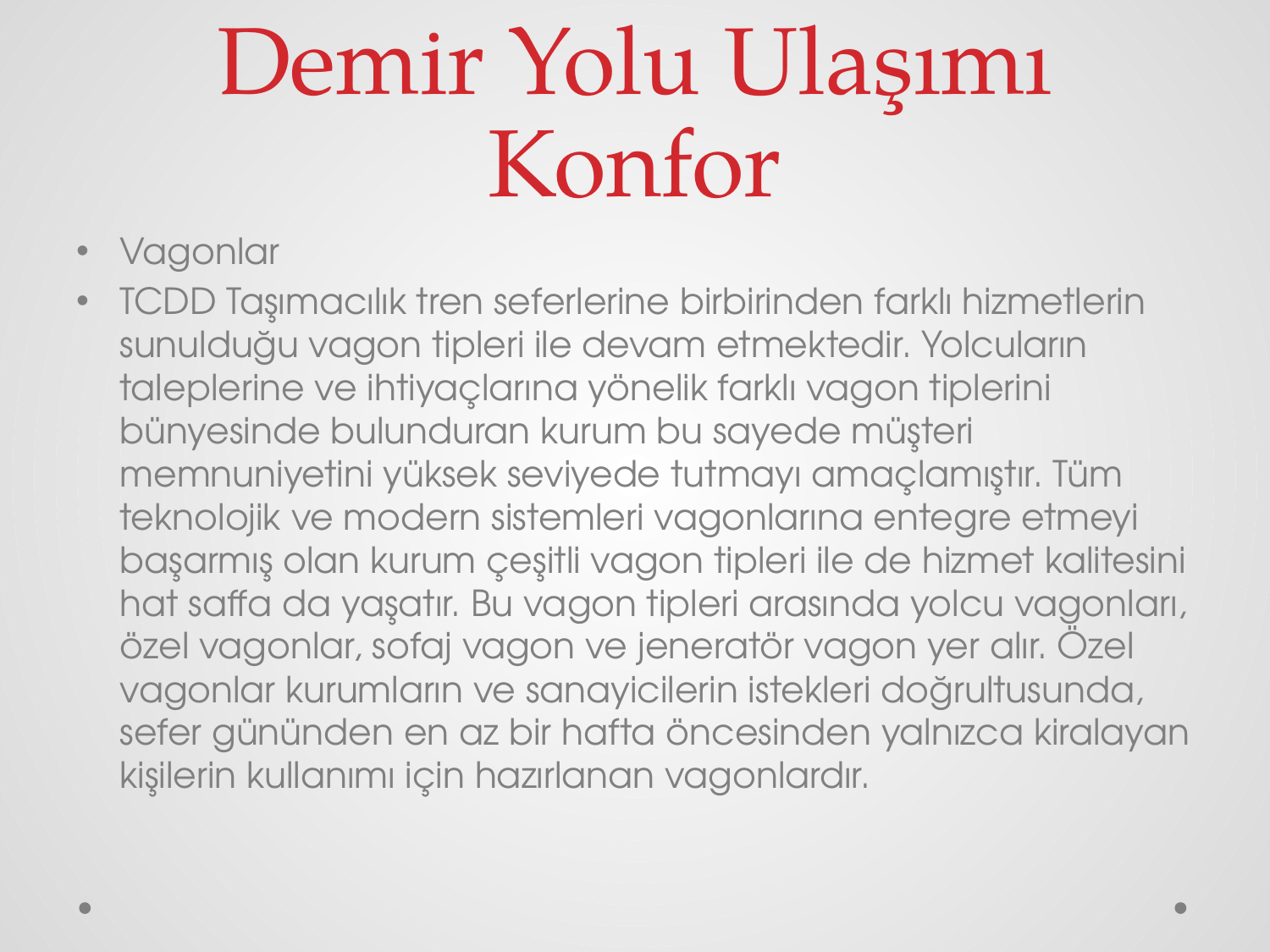

# Demir Yolu Ulaşımı Konfor
Vagonlar
TCDD Taşımacılık tren seferlerine birbirinden farklı hizmetlerin sunulduğu vagon tipleri ile devam etmektedir. Yolcuların taleplerine ve ihtiyaçlarına yönelik farklı vagon tiplerini bünyesinde bulunduran kurum bu sayede müşteri memnuniyetini yüksek seviyede tutmayı amaçlamıştır. Tüm teknolojik ve modern sistemleri vagonlarına entegre etmeyi başarmış olan kurum çeşitli vagon tipleri ile de hizmet kalitesini hat saffa da yaşatır. Bu vagon tipleri arasında yolcu vagonları, özel vagonlar, sofaj vagon ve jeneratör vagon yer alır. Özel vagonlar kurumların ve sanayicilerin istekleri doğrultusunda, sefer gününden en az bir hafta öncesinden yalnızca kiralayan kişilerin kullanımı için hazırlanan vagonlardır.